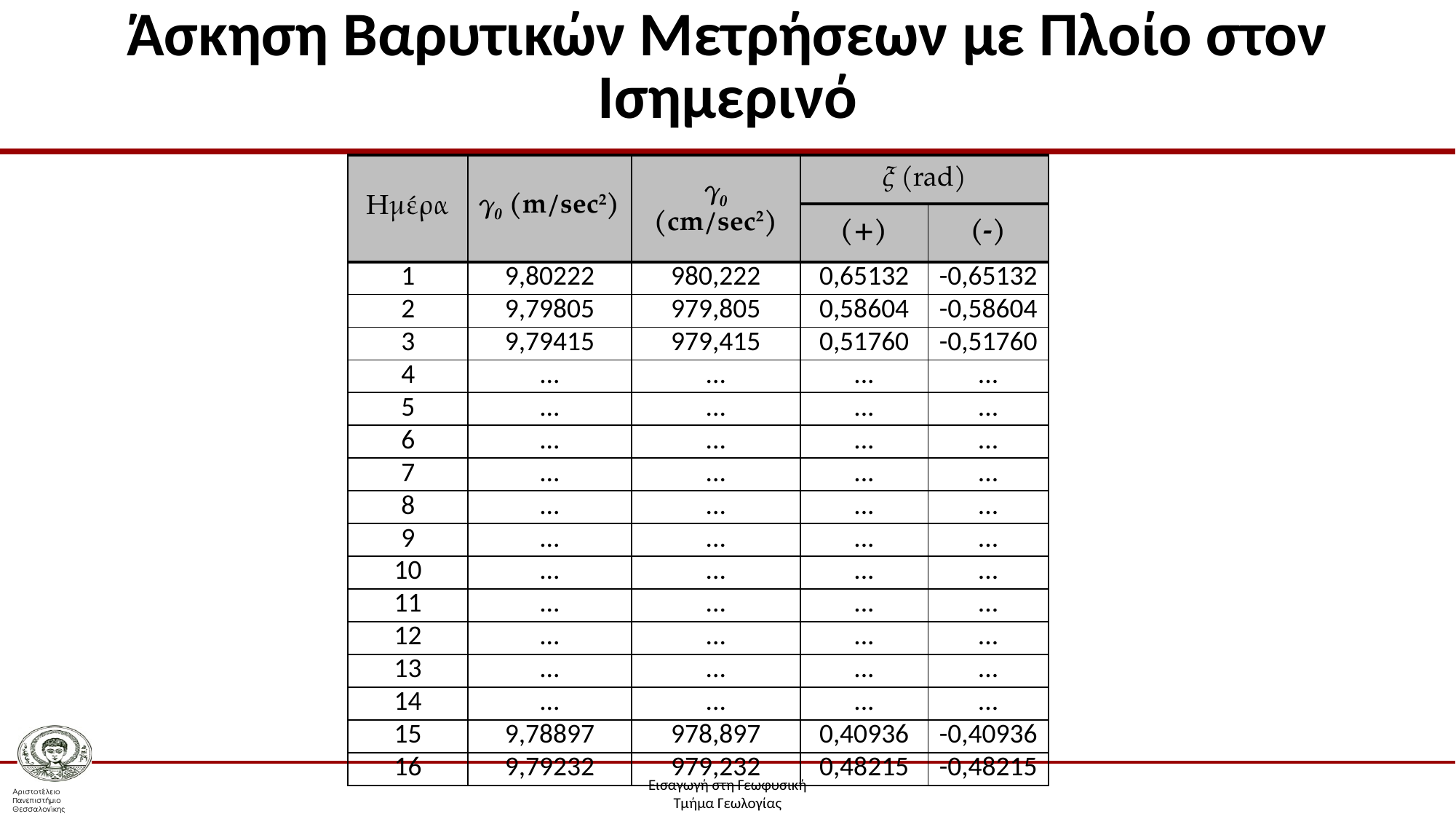

# Άσκηση Βαρυτικών Μετρήσεων με Πλοίο στον Ισημερινό
| Ημέρα | γ0 (m/sec2) | γ0 (cm/sec2) | ξ (rad) |  |
| --- | --- | --- | --- | --- |
|  |  |  | (+) | (-) |
| 1 | 9,80222 | 980,222 | 0,65132 | -0,65132 |
| 2 | 9,79805 | 979,805 | 0,58604 | -0,58604 |
| 3 | 9,79415 | 979,415 | 0,51760 | -0,51760 |
| 4 | ... | ... | ... | ... |
| 5 | ... | ... | ... | ... |
| 6 | ... | ... | ... | ... |
| 7 | ... | ... | ... | ... |
| 8 | ... | ... | ... | ... |
| 9 | ... | ... | ... | ... |
| 10 | ... | ... | ... | ... |
| 11 | ... | ... | ... | ... |
| 12 | ... | ... | ... | ... |
| 13 | ... | ... | ... | ... |
| 14 | ... | ... | ... | ... |
| 15 | 9,78897 | 978,897 | 0,40936 | -0,40936 |
| 16 | 9,79232 | 979,232 | 0,48215 | -0,48215 |